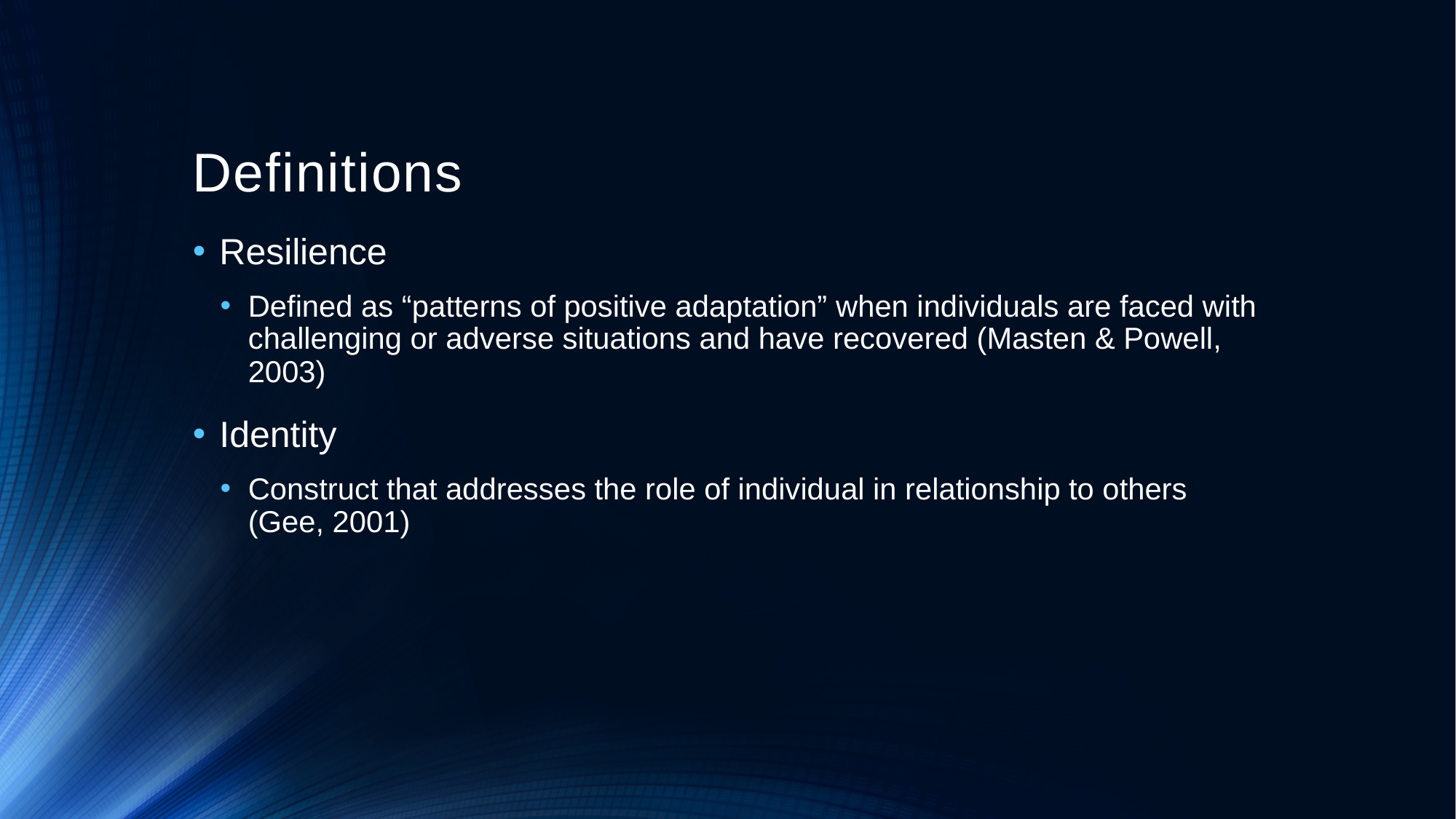

# Definitions
Resilience
Defined as “patterns of positive adaptation” when individuals are faced with challenging or adverse situations and have recovered (Masten & Powell, 2003)
Identity
Construct that addresses the role of individual in relationship to others (Gee, 2001)